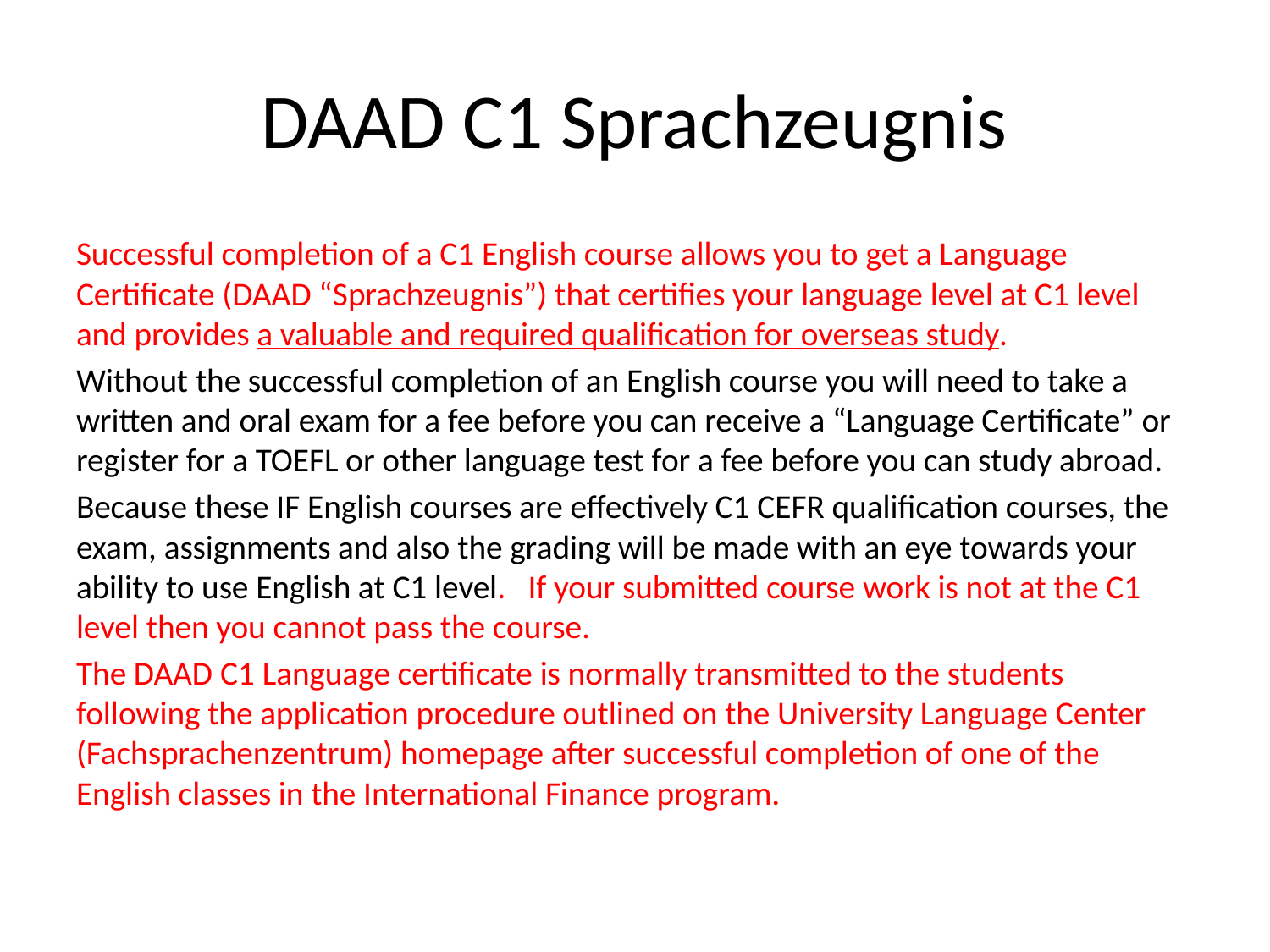

# DAAD C1 Sprachzeugnis
Successful completion of a C1 English course allows you to get a Language Certificate (DAAD “Sprachzeugnis”) that certifies your language level at C1 level and provides a valuable and required qualification for overseas study.
Without the successful completion of an English course you will need to take a written and oral exam for a fee before you can receive a “Language Certificate” or register for a TOEFL or other language test for a fee before you can study abroad.
Because these IF English courses are effectively C1 CEFR qualification courses, the exam, assignments and also the grading will be made with an eye towards your ability to use English at C1 level.   If your submitted course work is not at the C1 level then you cannot pass the course.
The DAAD C1 Language certificate is normally transmitted to the students following the application procedure outlined on the University Language Center (Fachsprachenzentrum) homepage after successful completion of one of the English classes in the International Finance program.